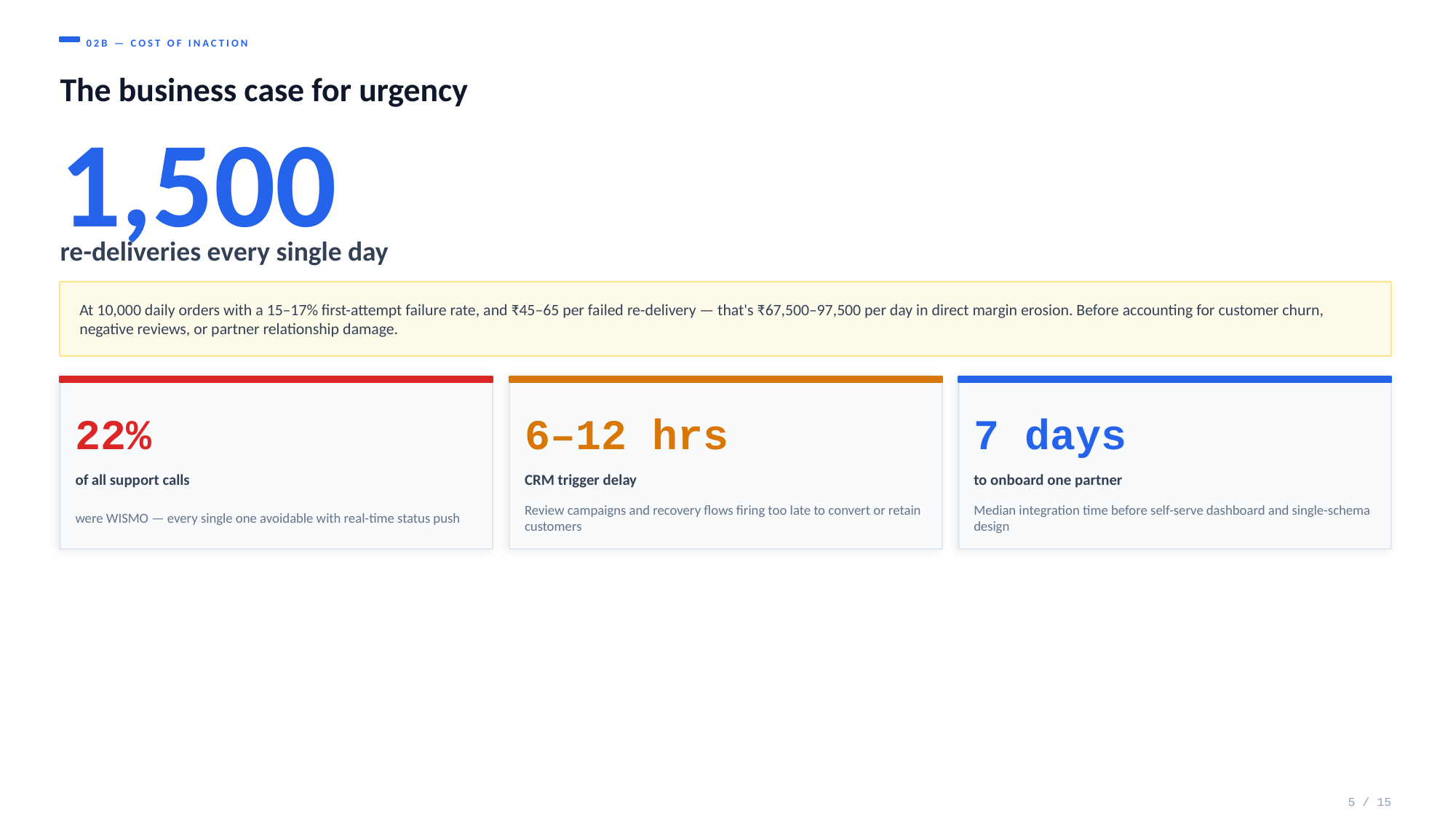

02B — COST OF INACTION

The business case for urgency
1,500
re-deliveries every single day

At 10,000 daily orders with a 15–17% first-attempt failure rate, and ₹45–65 per failed re-delivery — that's ₹67,500–97,500 per day in direct margin erosion. Before accounting for customer churn, negative reviews, or partner relationship damage.

22%
6–12 hrs
7 days
of all support calls
CRM trigger delay
to onboard one partner
were WISMO — every single one avoidable with real-time status push
Review campaigns and recovery flows firing too late to convert or retain customers
Median integration time before self-serve dashboard and single-schema design
5 / 15